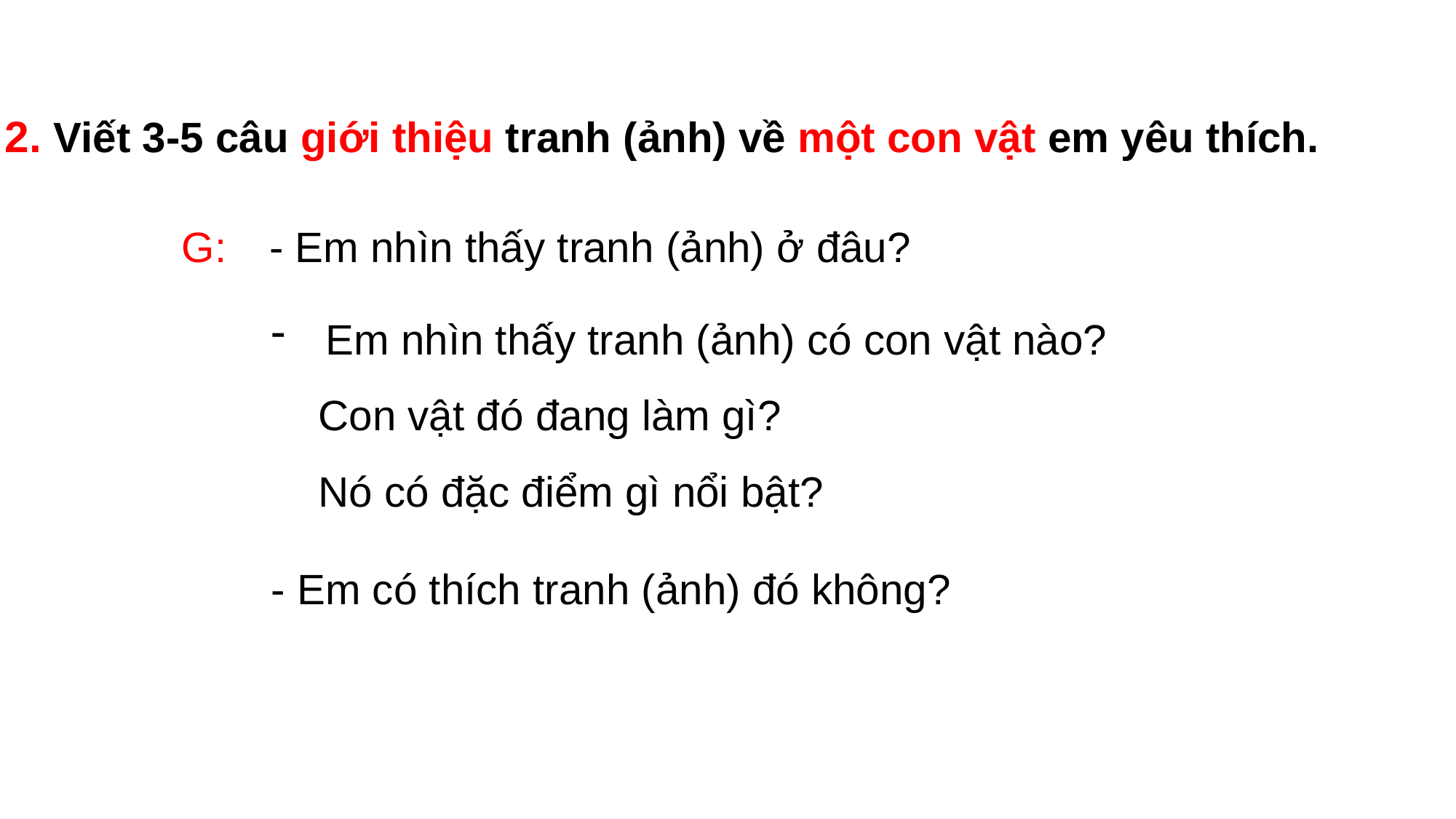

2. Viết 3-5 câu giới thiệu tranh (ảnh) về một con vật em yêu thích.
- Em nhìn thấy tranh (ảnh) ở đâu?
G:
Em nhìn thấy tranh (ảnh) có con vật nào?
    Con vật đó đang làm gì?
    Nó có đặc điểm gì nổi bật?
- Em có thích tranh (ảnh) đó không?